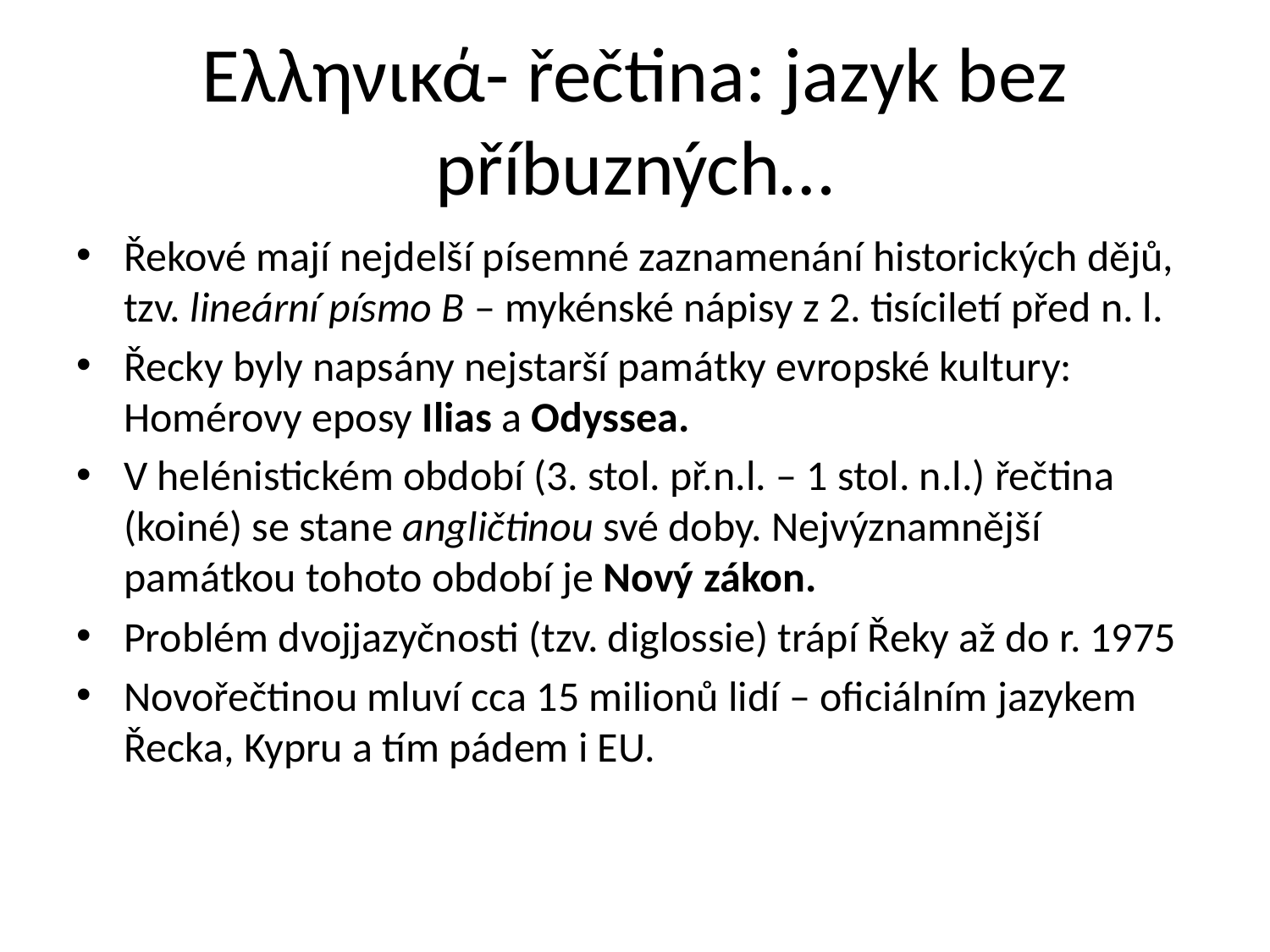

# Ελληνικά- řečtina: jazyk bez příbuzných…
Řekové mají nejdelší písemné zaznamenání historických dějů, tzv. lineární písmo B – mykénské nápisy z 2. tisíciletí před n. l.
Řecky byly napsány nejstarší památky evropské kultury: Homérovy eposy Ilias a Odyssea.
V helénistickém období (3. stol. př.n.l. – 1 stol. n.l.) řečtina (koiné) se stane angličtinou své doby. Nejvýznamnější památkou tohoto období je Nový zákon.
Problém dvojjazyčnosti (tzv. diglossie) trápí Řeky až do r. 1975
Novořečtinou mluví cca 15 milionů lidí – oficiálním jazykem Řecka, Kypru a tím pádem i EU.